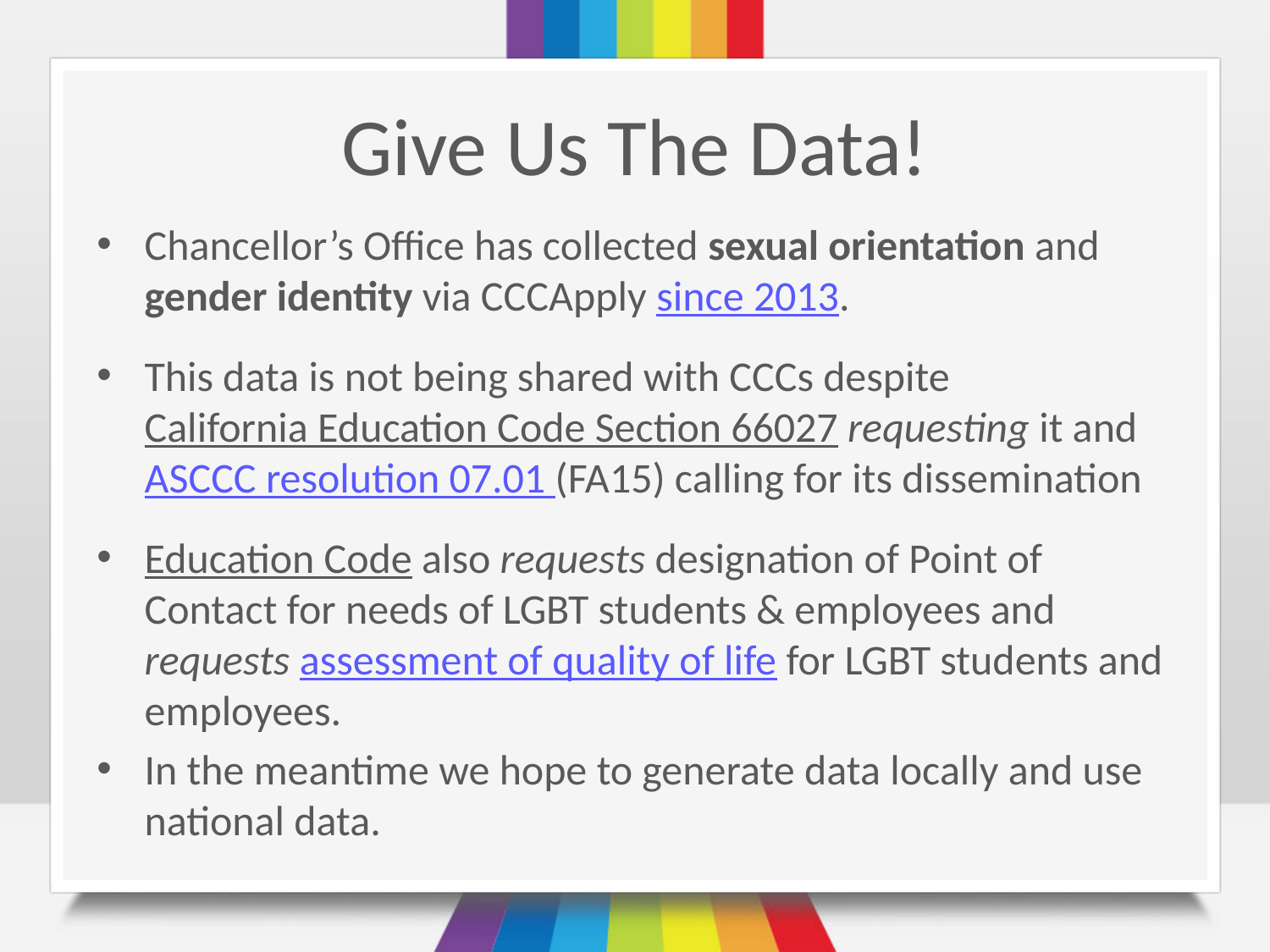

# Give Us The Data!
Chancellor’s Office has collected sexual orientation and gender identity via CCCApply since 2013.
This data is not being shared with CCCs despite California Education Code Section 66027 requesting it and ASCCC resolution 07.01 (FA15) calling for its dissemination
Education Code also requests designation of Point of Contact for needs of LGBT students & employees and requests assessment of quality of life for LGBT students and employees.
In the meantime we hope to generate data locally and use national data.